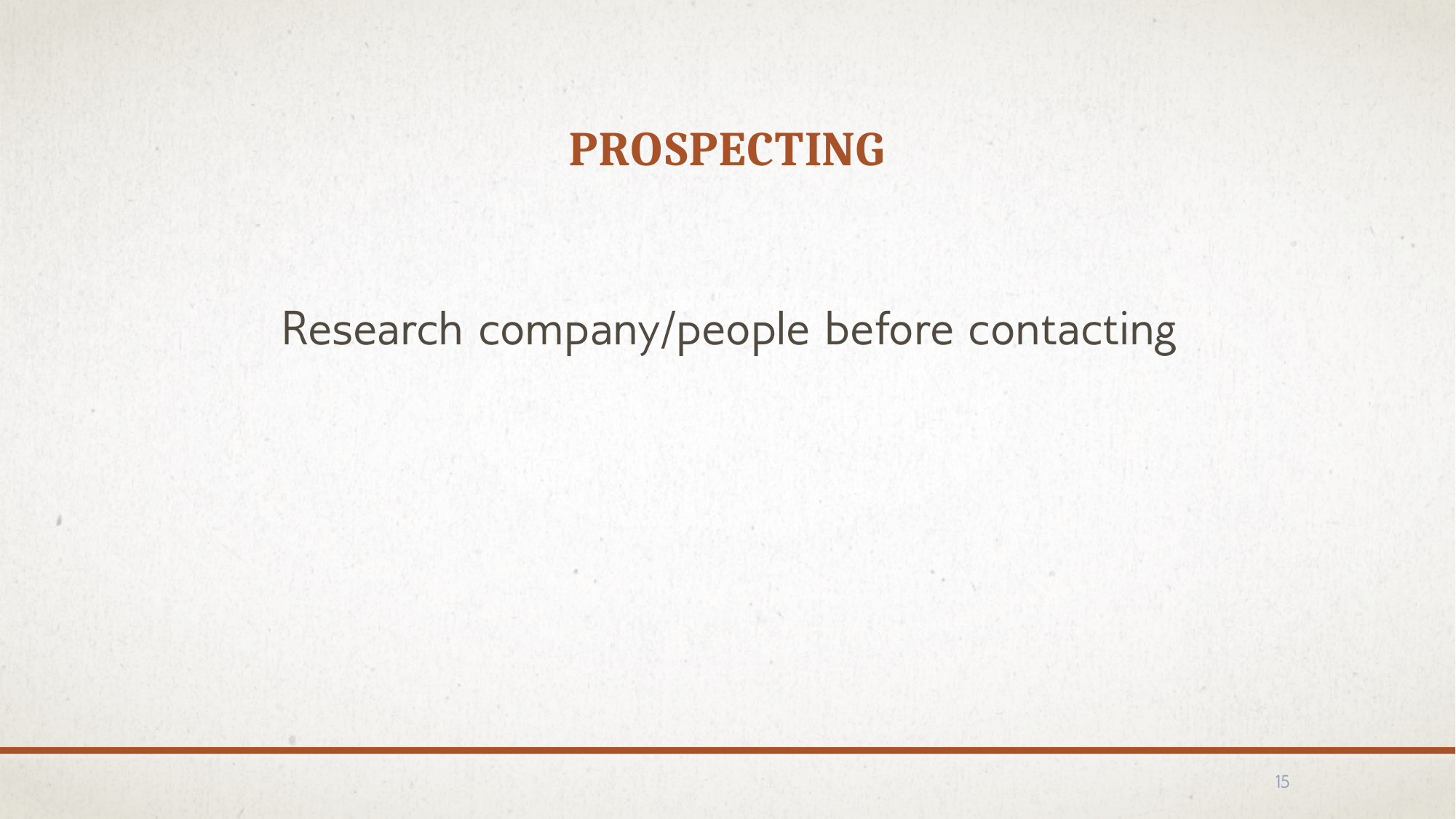

# Prospecting

Research company/people before contacting

15